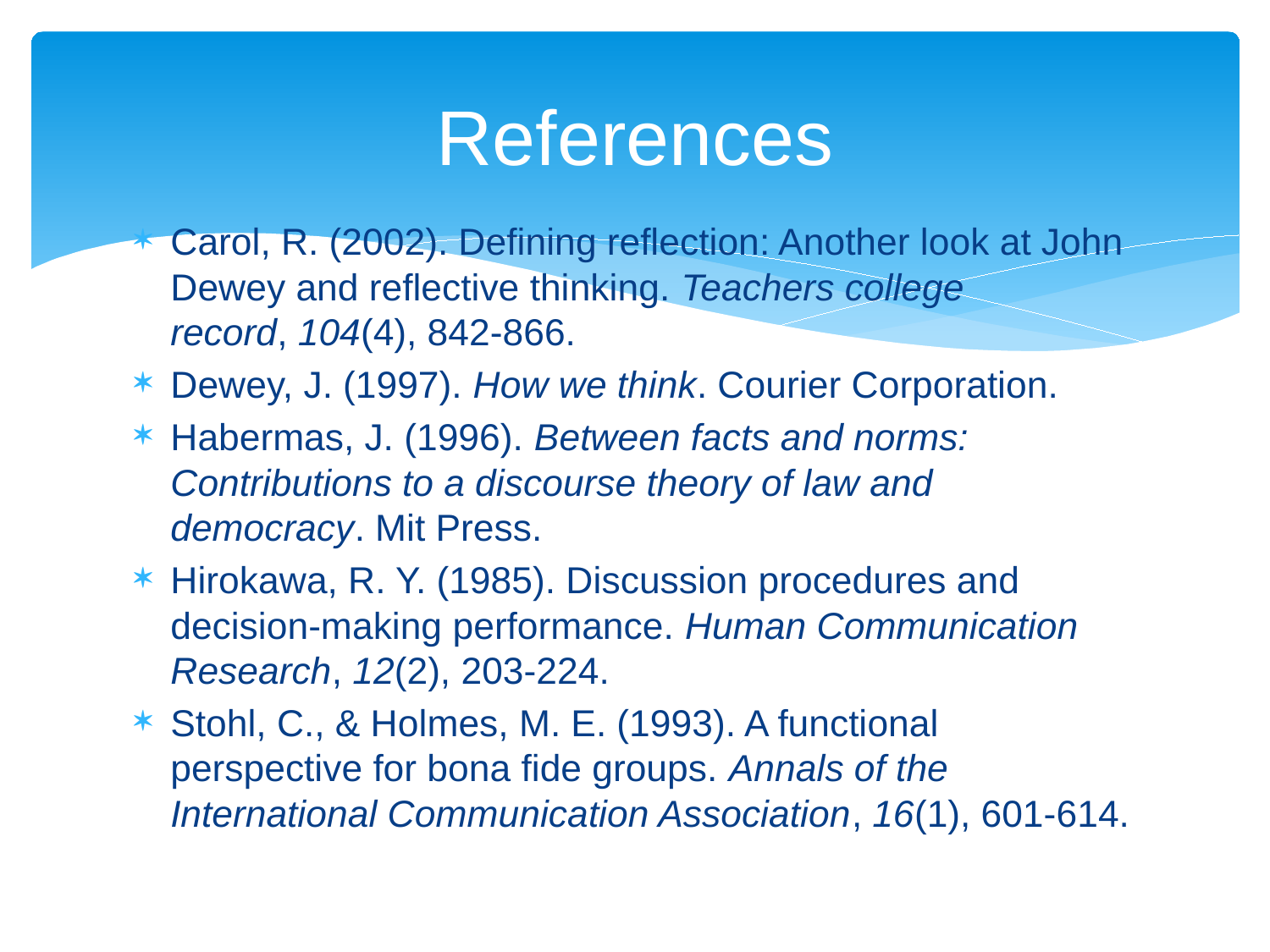

# References
Carol, R. (2002). Defining reflection: Another look at John Dewey and reflective thinking. Teachers college record, 104(4), 842-866.
Dewey, J. (1997). How we think. Courier Corporation.
Habermas, J. (1996). Between facts and norms: Contributions to a discourse theory of law and democracy. Mit Press.
Hirokawa, R. Y. (1985). Discussion procedures and decision‐making performance. Human Communication Research, 12(2), 203-224.
Stohl, C., & Holmes, M. E. (1993). A functional perspective for bona fide groups. Annals of the International Communication Association, 16(1), 601-614.